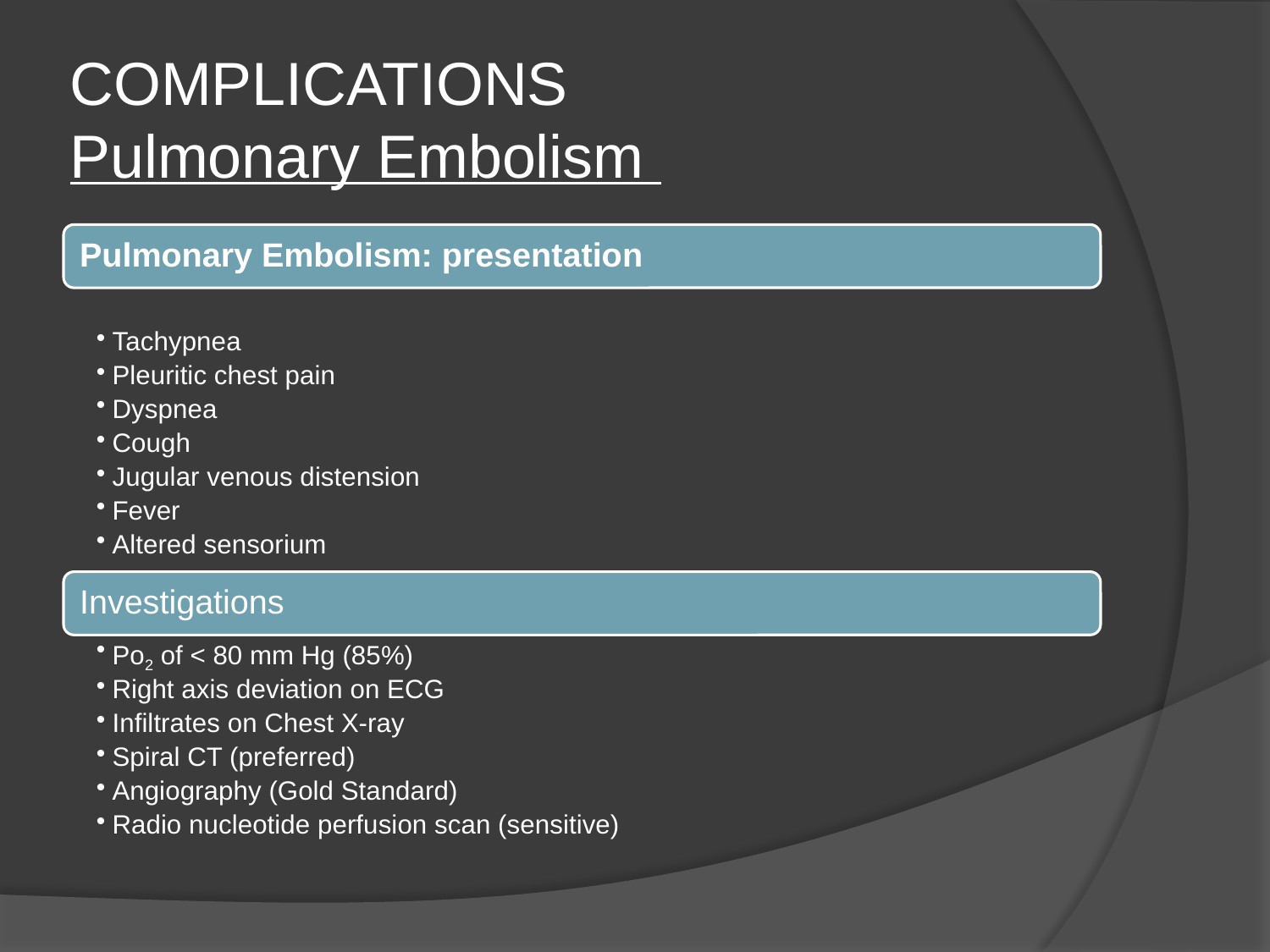

# COMPLICATIONS Pulmonary Embolism
Pulmonary Embolism: presentation

Tachypnea
Pleuritic chest pain
Dyspnea
Cough
Jugular venous distension
Fever
Altered sensorium
Investigations
Po2 of < 80 mm Hg (85%)
Right axis deviation on ECG
Infiltrates on Chest X-ray
Spiral CT (preferred)
Angiography (Gold Standard)
Radio nucleotide perfusion scan (sensitive)